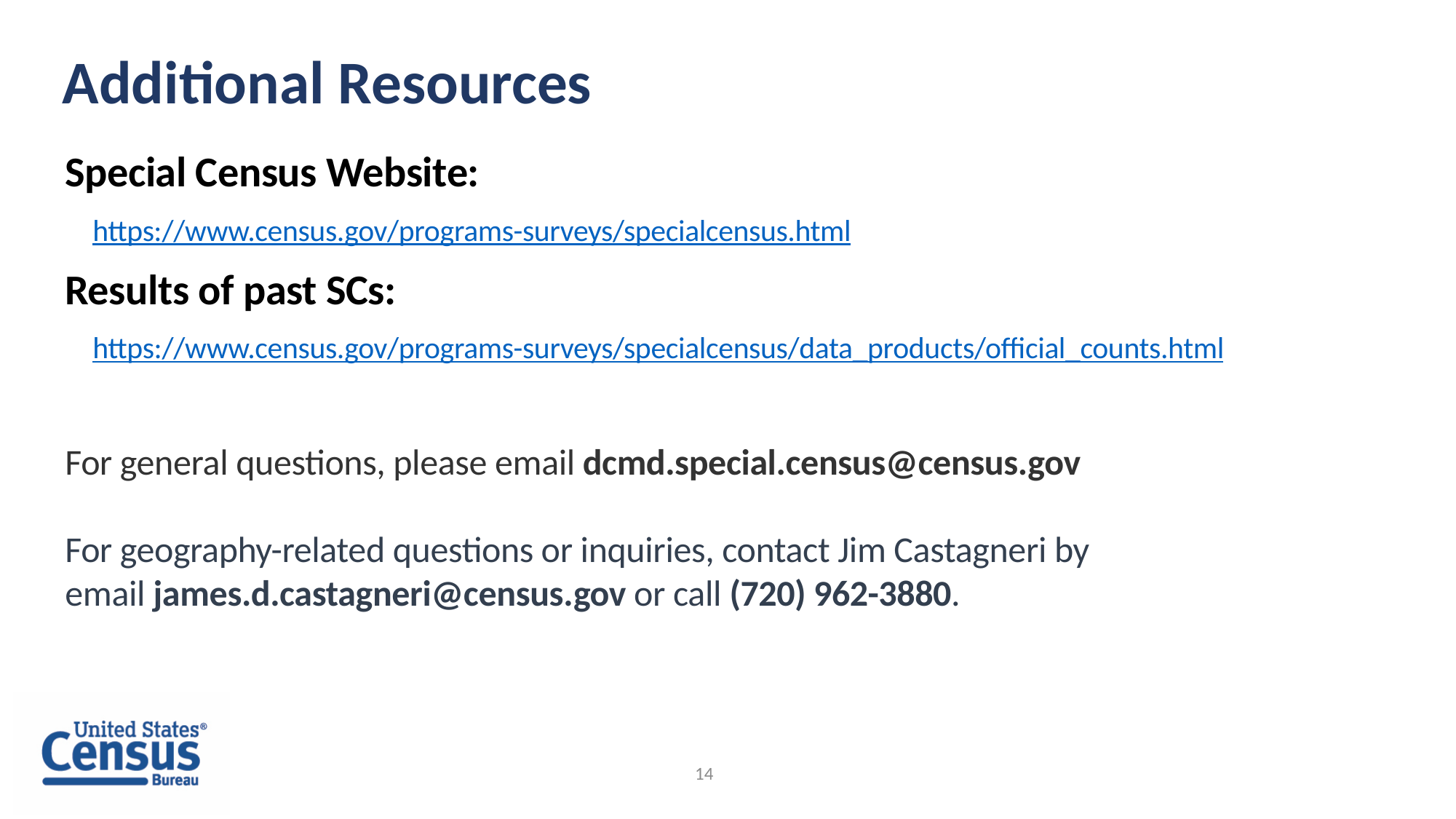

Additional Resources
Special Census Website:
https://www.census.gov/programs-surveys/specialcensus.html
Results of past SCs:
https://www.census.gov/programs-surveys/specialcensus/data_products/official_counts.html

For general questions, please email dcmd.special.census@census.gov

For geography-related questions or inquiries, contact Jim Castagneri by email james.d.castagneri@census.gov or call (720) 962-3880.
14